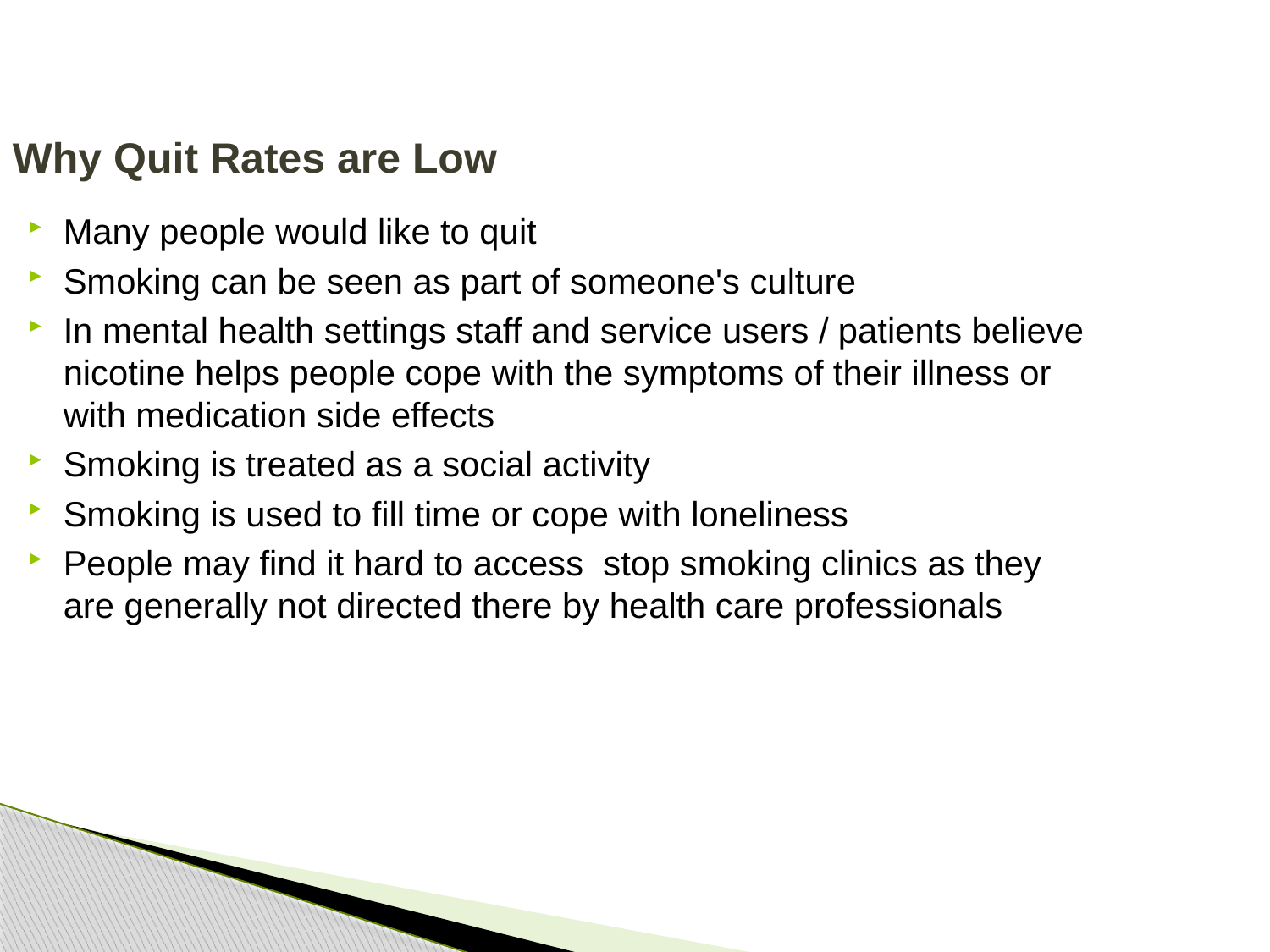

Why Quit Rates are Low
Many people would like to quit
Smoking can be seen as part of someone's culture
In mental health settings staff and service users / patients believe nicotine helps people cope with the symptoms of their illness or with medication side effects
Smoking is treated as a social activity
Smoking is used to fill time or cope with loneliness
People may find it hard to access  stop smoking clinics as they are generally not directed there by health care professionals